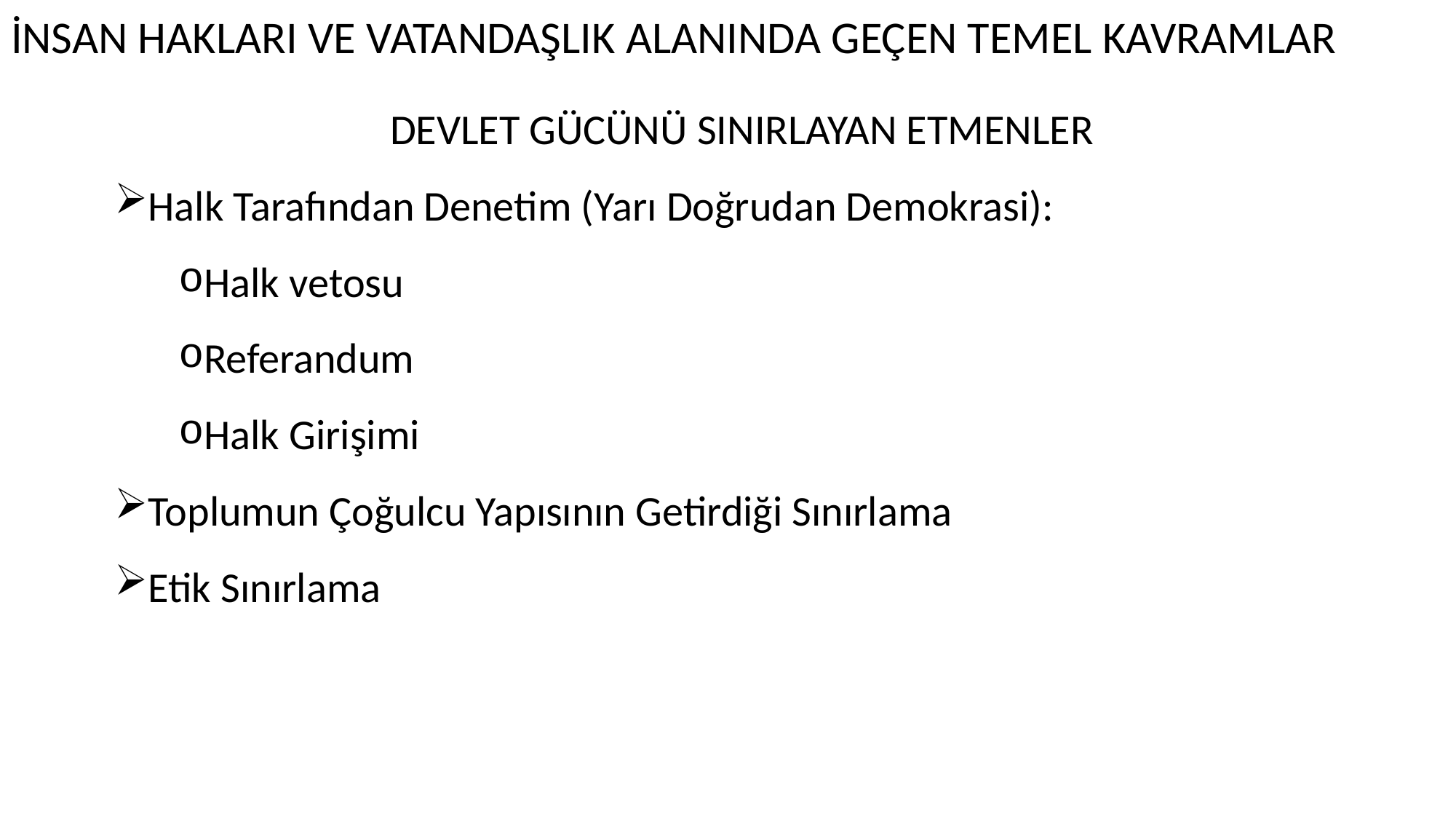

# İNSAN HAKLARI VE VATANDAŞLIK ALANINDA GEÇEN TEMEL KAVRAMLAR
DEVLET GÜCÜNÜ SINIRLAYAN ETMENLER
Halk Tarafından Denetim (Yarı Doğrudan Demokrasi):
Halk vetosu
Referandum
Halk Girişimi
Toplumun Çoğulcu Yapısının Getirdiği Sınırlama
Etik Sınırlama